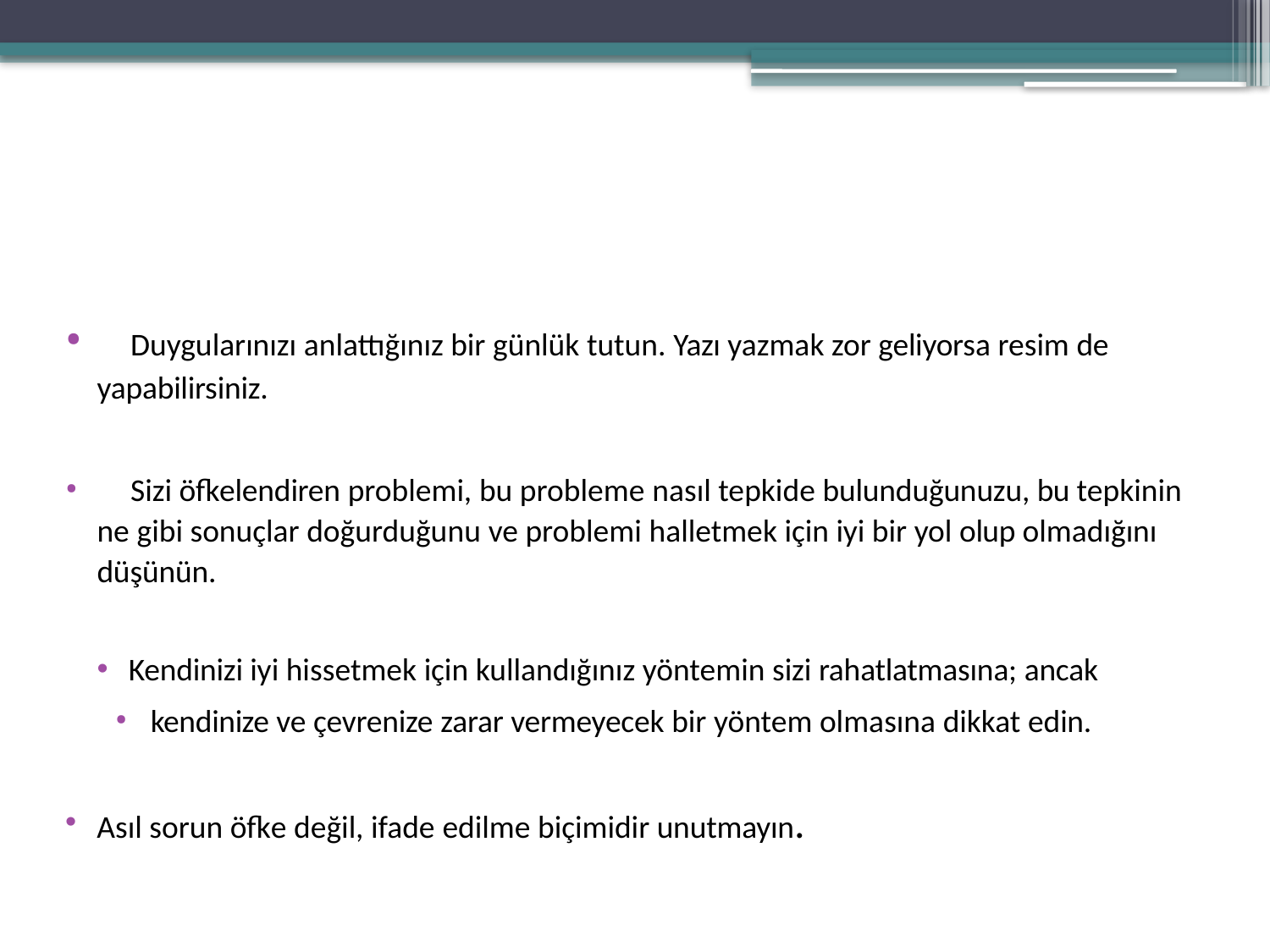

#
	Duygularınızı anlattığınız bir günlük tutun. Yazı yazmak zor geliyorsa resim de yapabilirsiniz.

	Sizi öfkelendiren problemi, bu probleme nasıl tepkide bulunduğunuzu, bu tepkinin ne gibi sonuçlar doğurduğunu ve problemi halletmek için iyi bir yol olup olmadığını düşünün.

Kendinizi iyi hissetmek için kullandığınız yöntemin sizi rahatlatmasına; ancak
kendinize ve çevrenize zarar vermeyecek bir yöntem olmasına dikkat edin.

Asıl sorun öfke değil, ifade edilme biçimidir unutmayın.